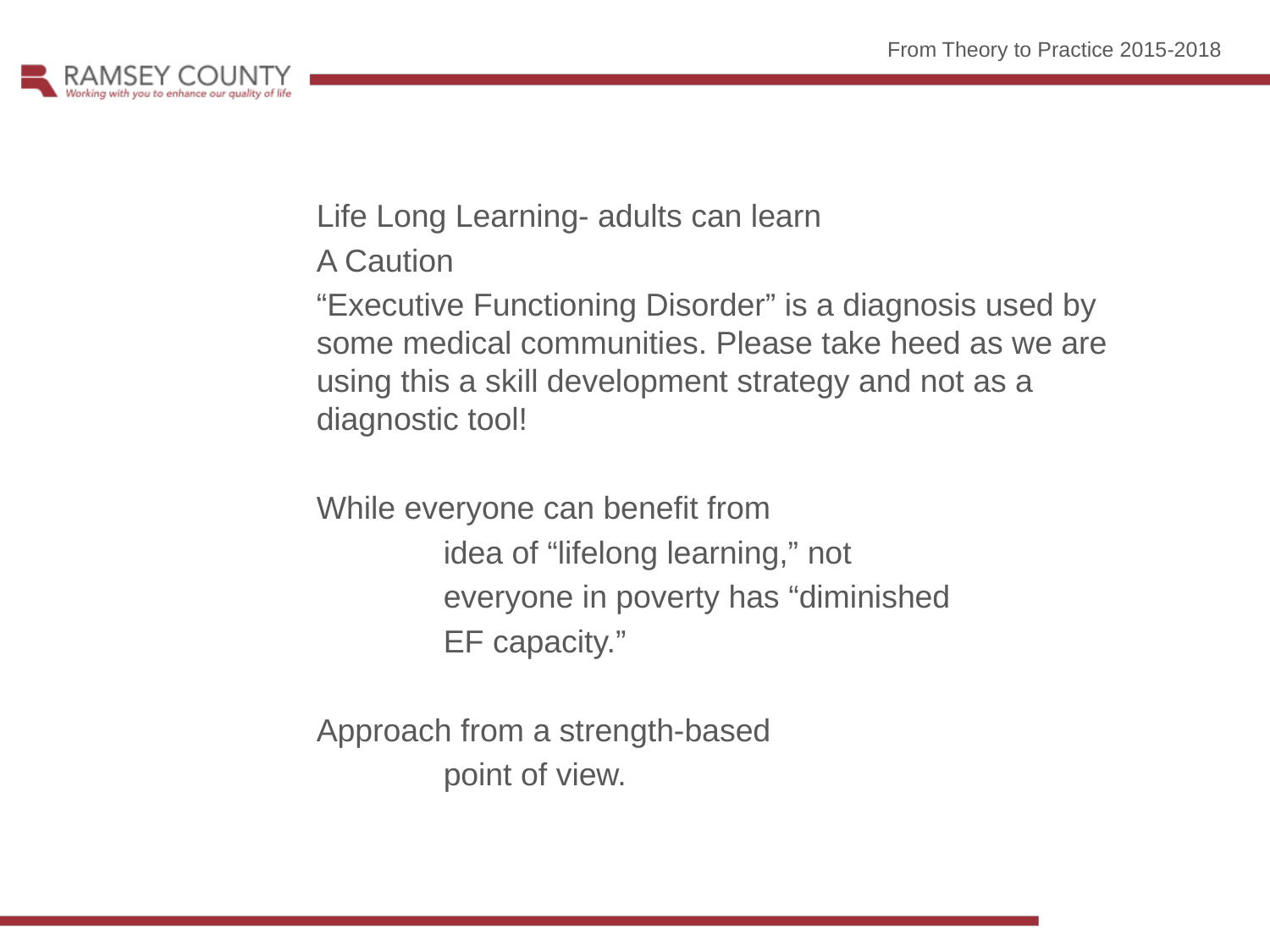

From Theory to Practice 2015-2018
Life Long Learning- adults can learn
A Caution
“Executive Functioning Disorder” is a diagnosis used by some medical communities. Please take heed as we are using this a skill development strategy and not as a diagnostic tool!

While everyone can benefit from
	idea of “lifelong learning,” not
	everyone in poverty has “diminished
	EF capacity.”

Approach from a strength-based
	point of view.